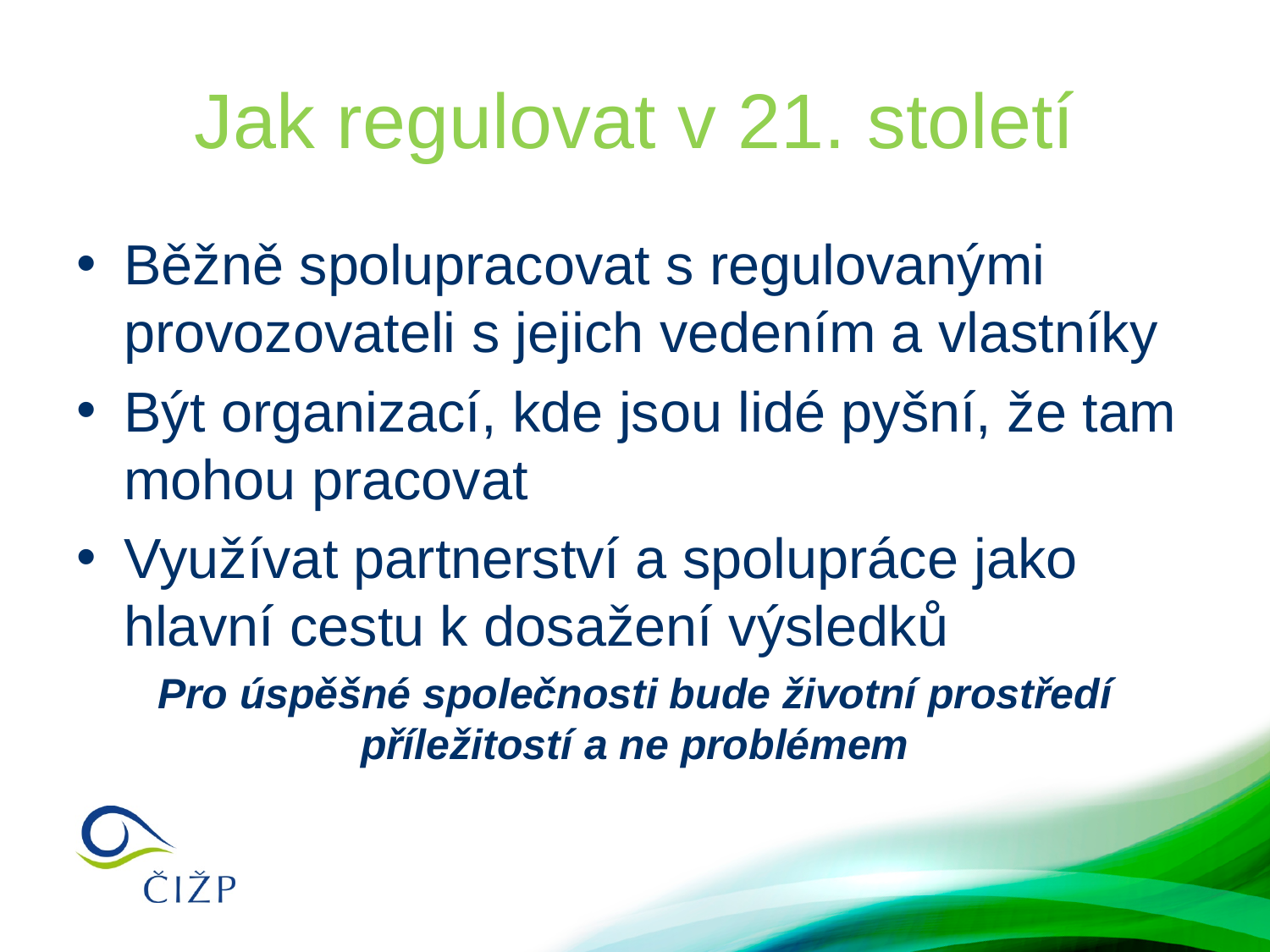

# Jak regulovat v 21. století
Běžně spolupracovat s regulovanými provozovateli s jejich vedením a vlastníky
Být organizací, kde jsou lidé pyšní, že tam mohou pracovat
Využívat partnerství a spolupráce jako  hlavní cestu k dosažení výsledků
Pro úspěšné společnosti bude životní prostředí příležitostí a ne problémem